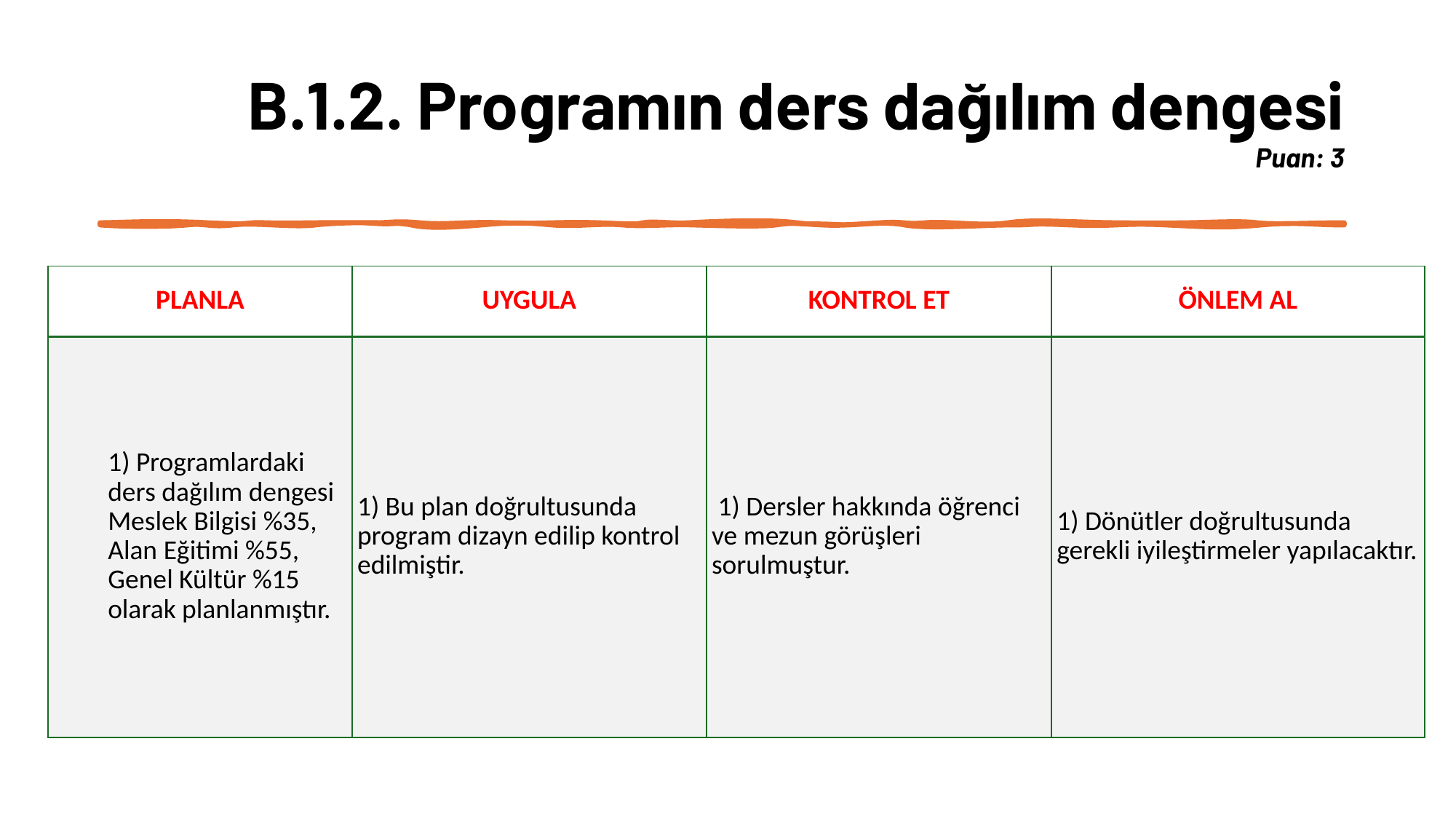

# B.1.2. Programın ders dağılım dengesi Puan: 3

| PLANLA | UYGULA | KONTROL ET | ÖNLEM AL |
| --- | --- | --- | --- |
| 1) Programlardaki ders dağılım dengesi Meslek Bilgisi %35, Alan Eğitimi %55, Genel Kültür %15 olarak planlanmıştır. | 1) Bu plan doğrultusunda program dizayn edilip kontrol edilmiştir. | 1) Dersler hakkında öğrenci ve mezun görüşleri sorulmuştur. | 1) Dönütler doğrultusunda gerekli iyileştirmeler yapılacaktır. |